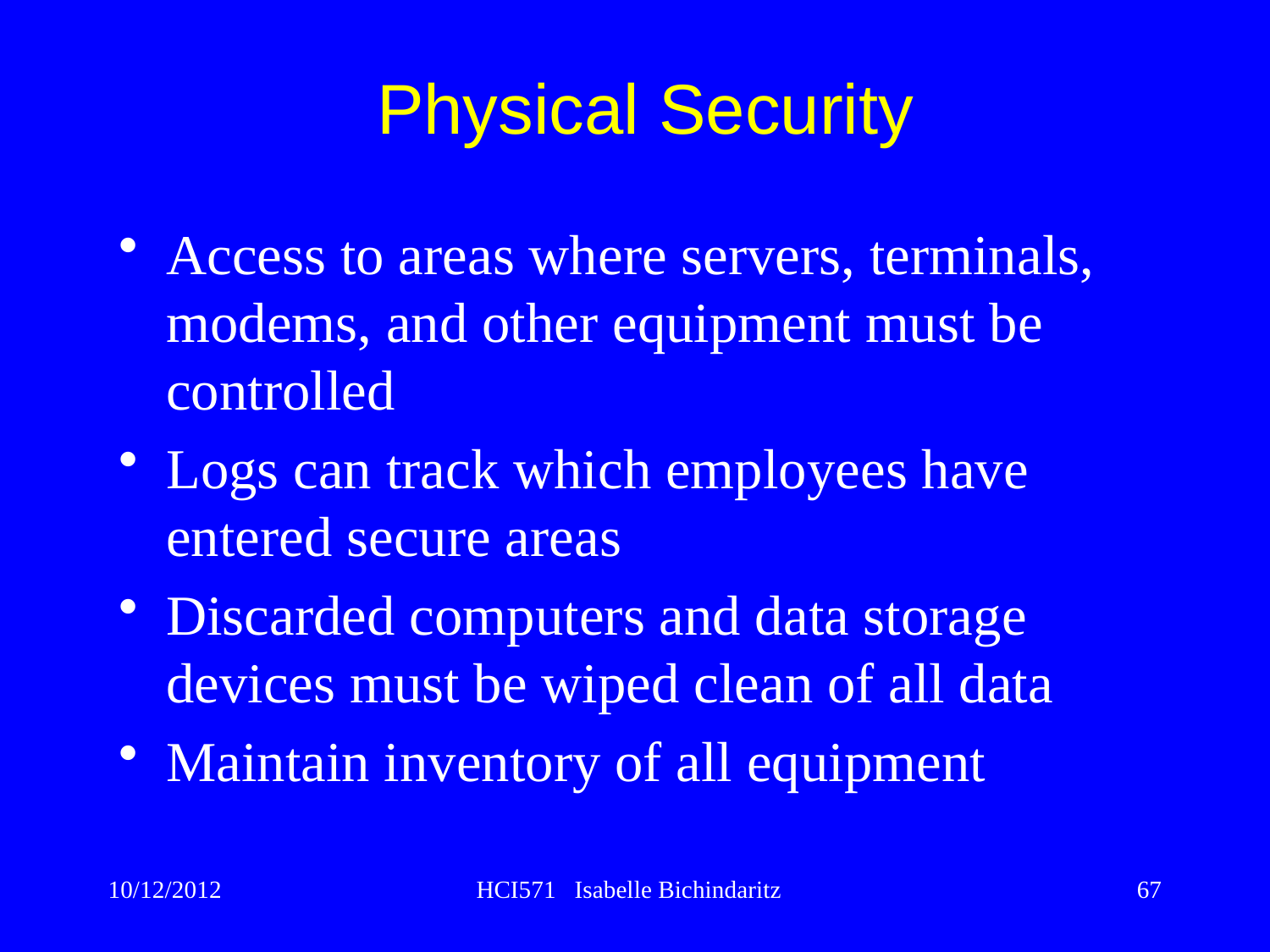

Physical Security
Access to areas where servers, terminals, modems, and other equipment must be controlled
Logs can track which employees have entered secure areas
Discarded computers and data storage devices must be wiped clean of all data
Maintain inventory of all equipment
10/12/2012
HCI571   Isabelle Bichindaritz
67